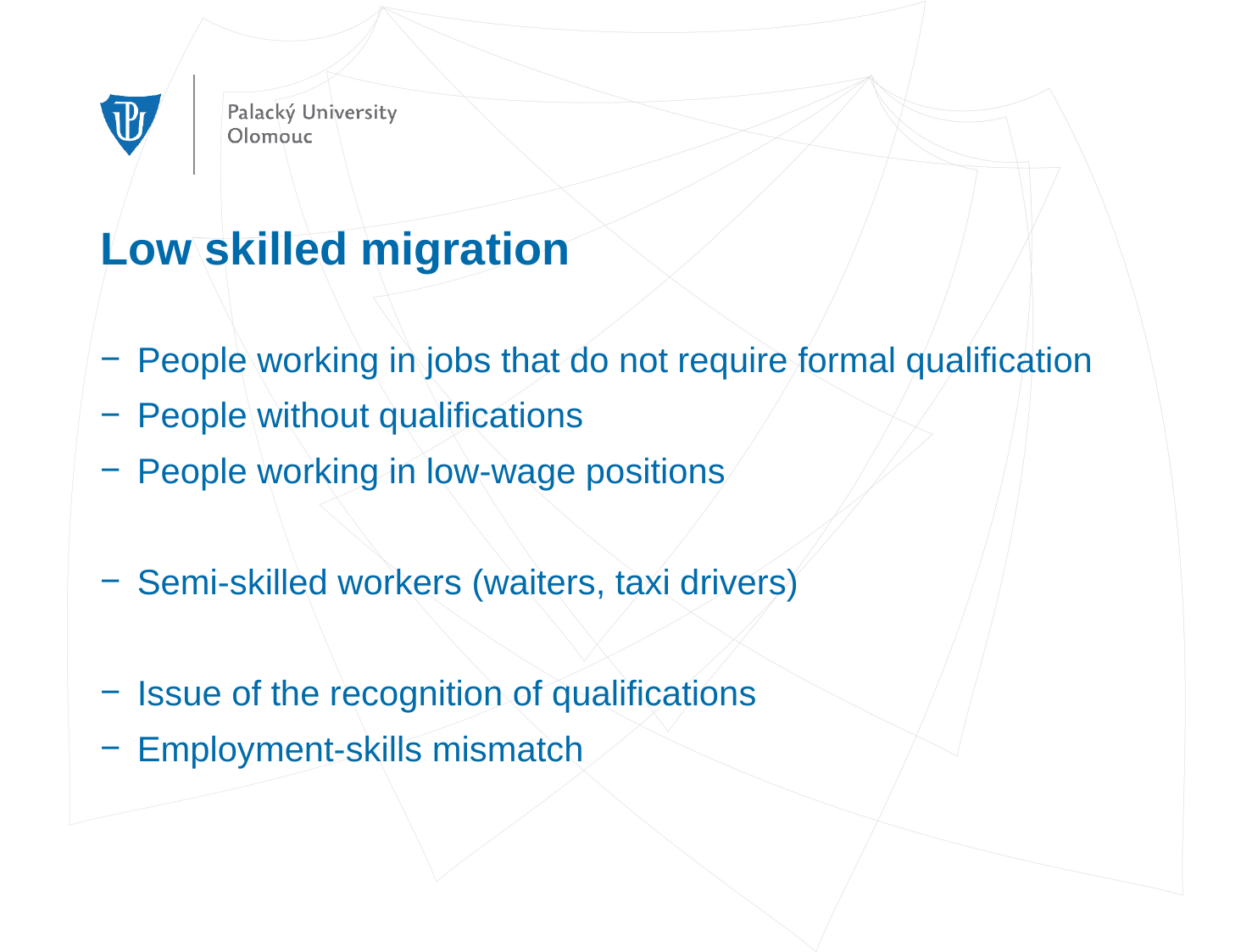

# Low skilled migration
People working in jobs that do not require formal qualification
People without qualifications
People working in low-wage positions

Semi-skilled workers (waiters, taxi drivers)

Issue of the recognition of qualifications
Employment-skills mismatch